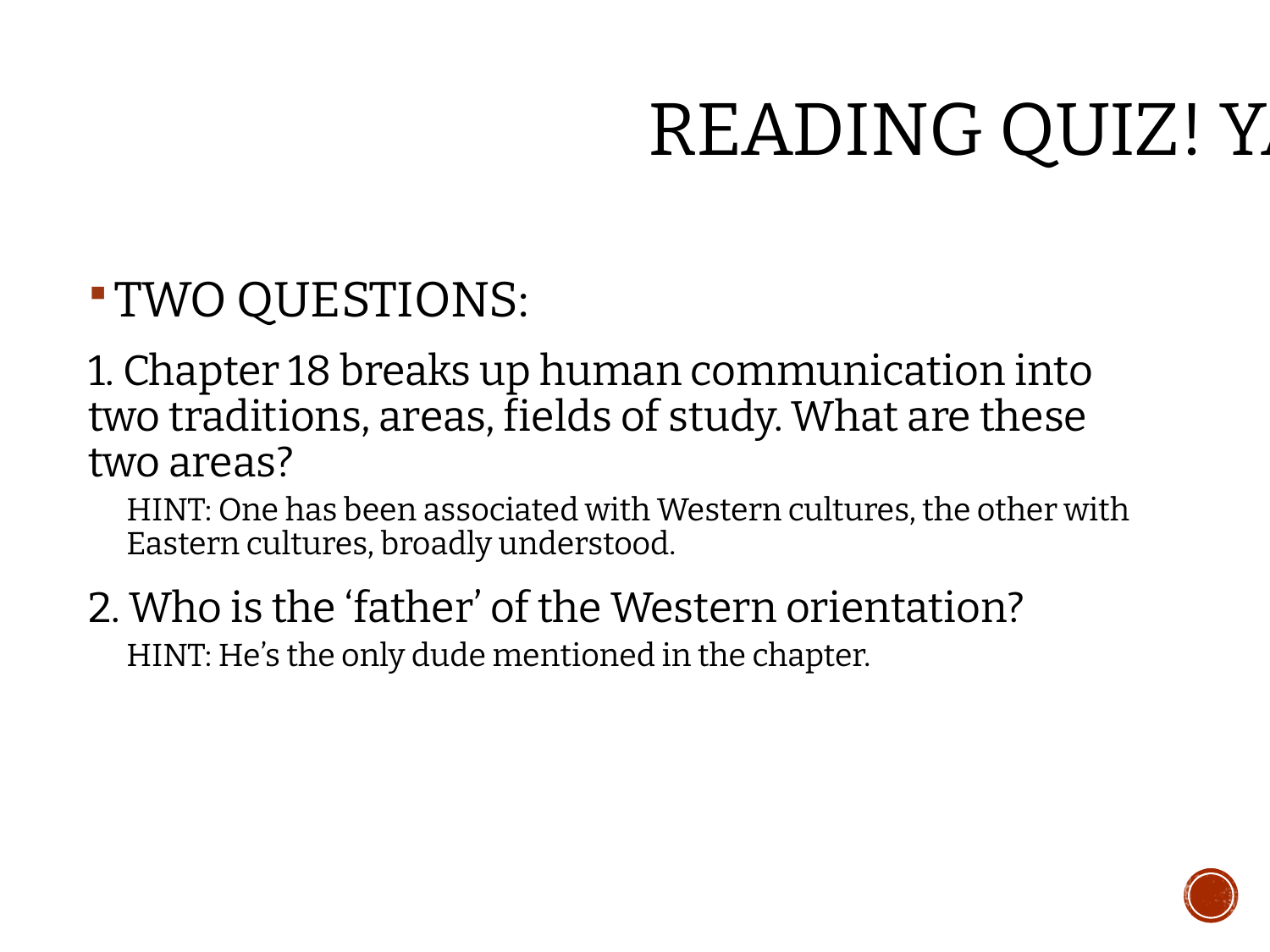

# reading quiz! Yay!
TWO QUESTIONS:
1. Chapter 18 breaks up human communication into two traditions, areas, fields of study. What are these two areas?
HINT: One has been associated with Western cultures, the other with Eastern cultures, broadly understood.
2. Who is the ‘father’ of the Western orientation?
HINT: He’s the only dude mentioned in the chapter.